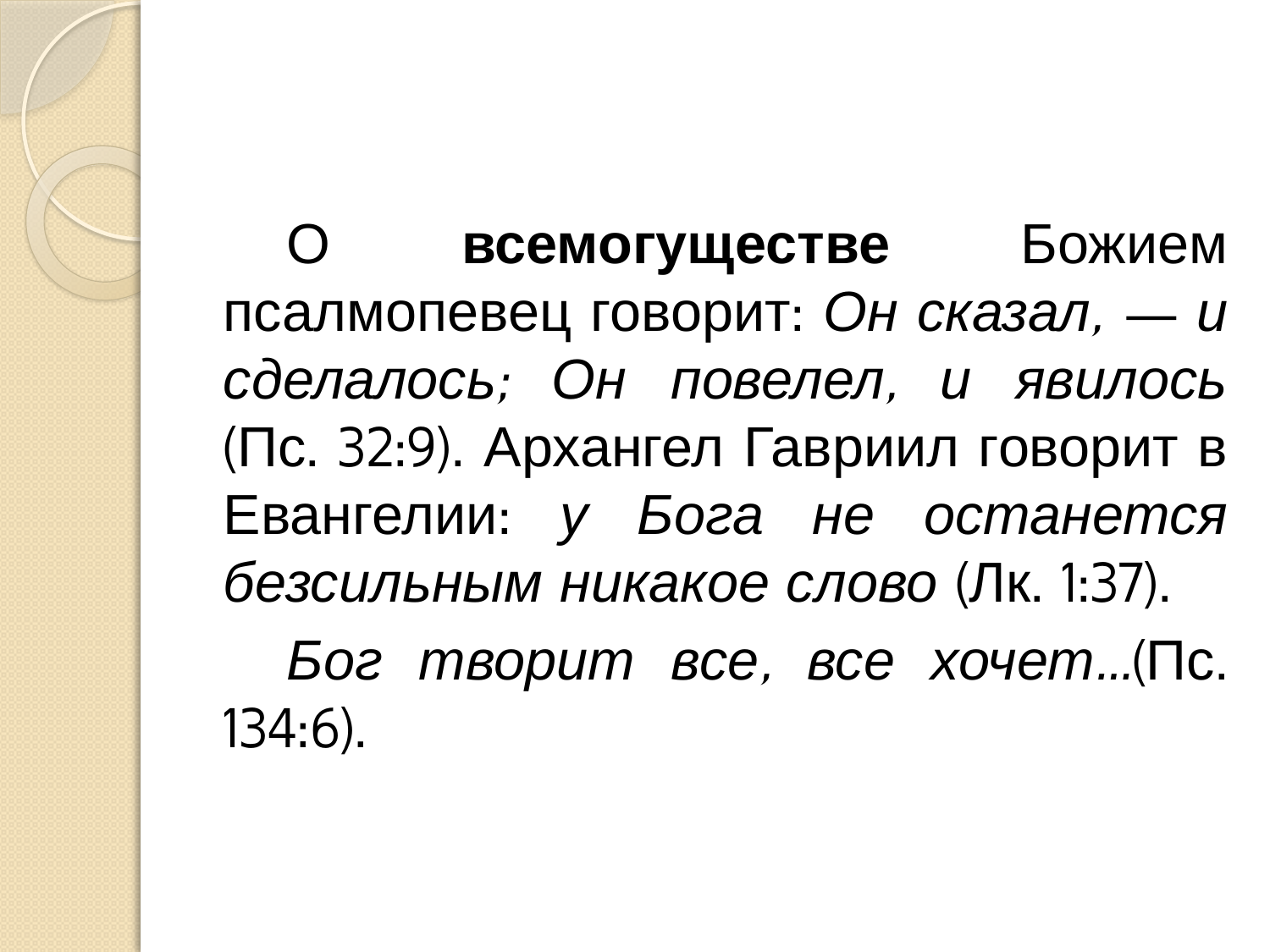

О всемогуществе Божием псалмопевец говорит: Он сказал, — и сделалось; Он повелел, и явилось (Пс. 32:9). Архангел Гавриил говорит в Евангелии: у Бога не останется безсильным никакое слово (Лк. 1:37).
Бог творит все, все хочет…(Пс. 134:6).